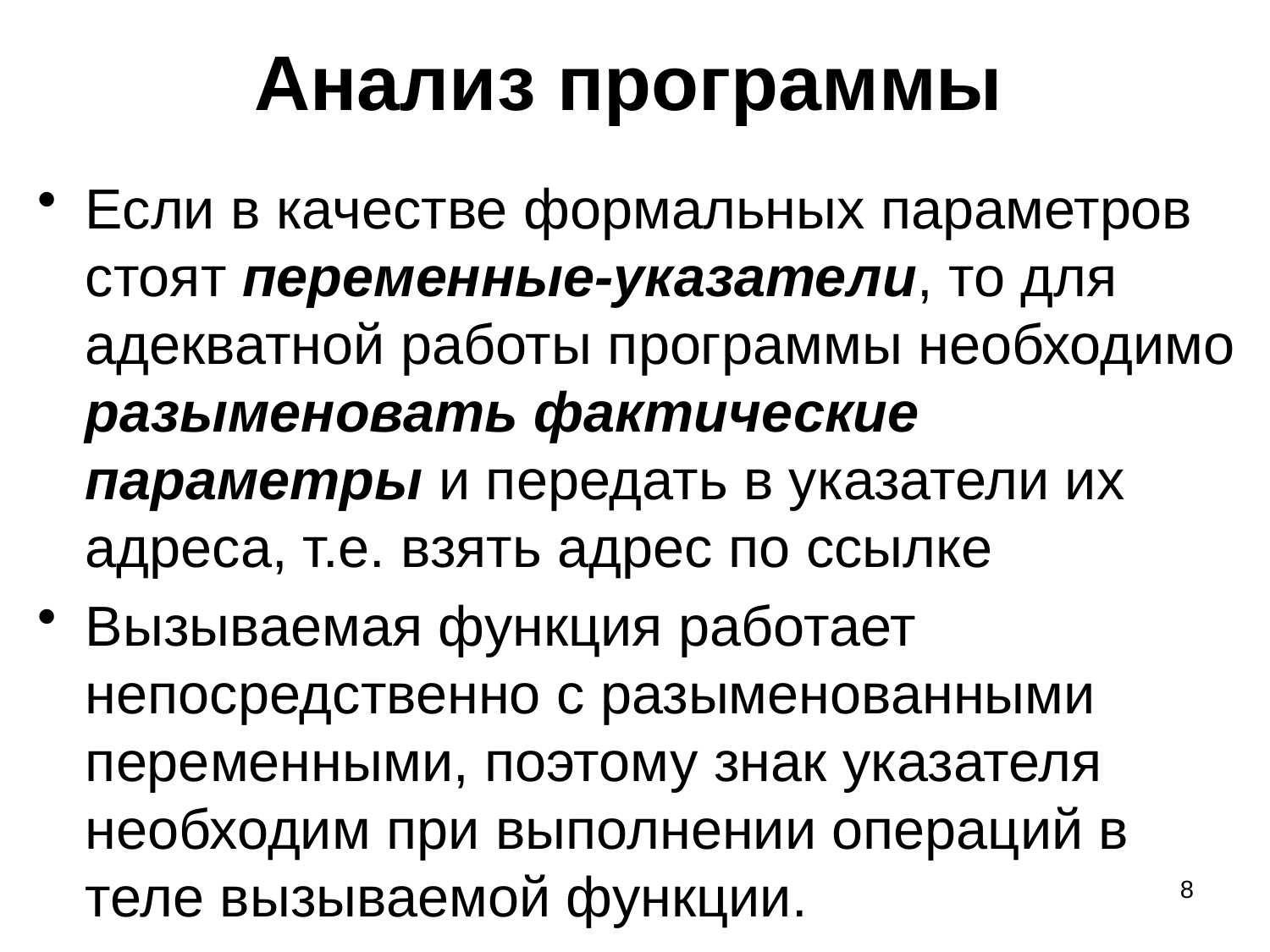

# Анализ программы
Если в качестве формальных параметров стоят переменные-указатели, то для адекватной работы программы необходимо разыменовать фактические параметры и передать в указатели их адреса, т.е. взять адрес по ссылке
Вызываемая функция работает непосредственно с разыменованными переменными, поэтому знак указателя необходим при выполнении операций в теле вызываемой функции.
8